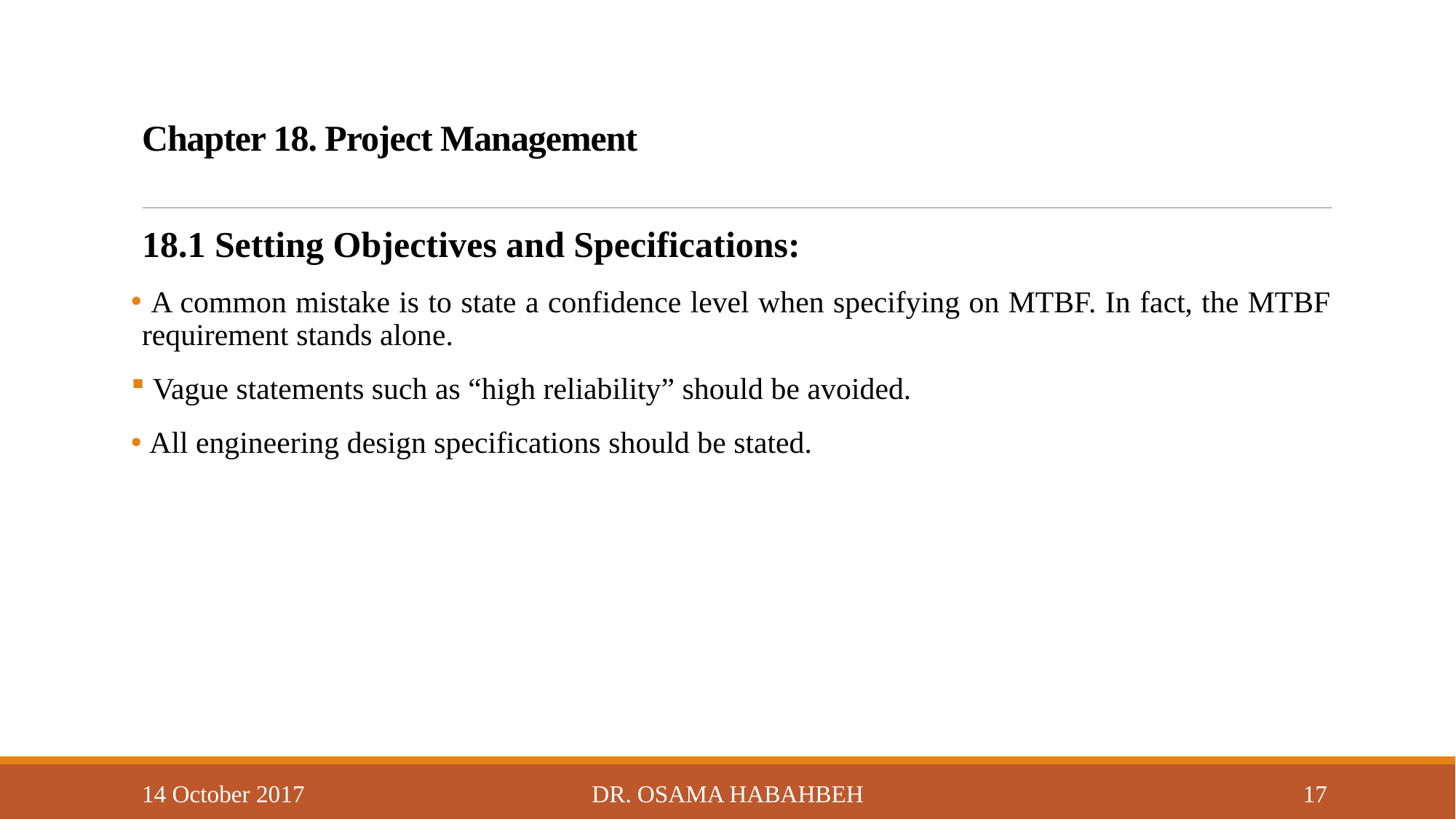

# Chapter 18. Project Management
18.1 Setting Objectives and Specifications:
 A common mistake is to state a confidence level when specifying on MTBF. In fact, the MTBF requirement stands alone.
 Vague statements such as “high reliability” should be avoided.
 All engineering design specifications should be stated.

14 October 2017
Dr. Osama Habahbeh
17